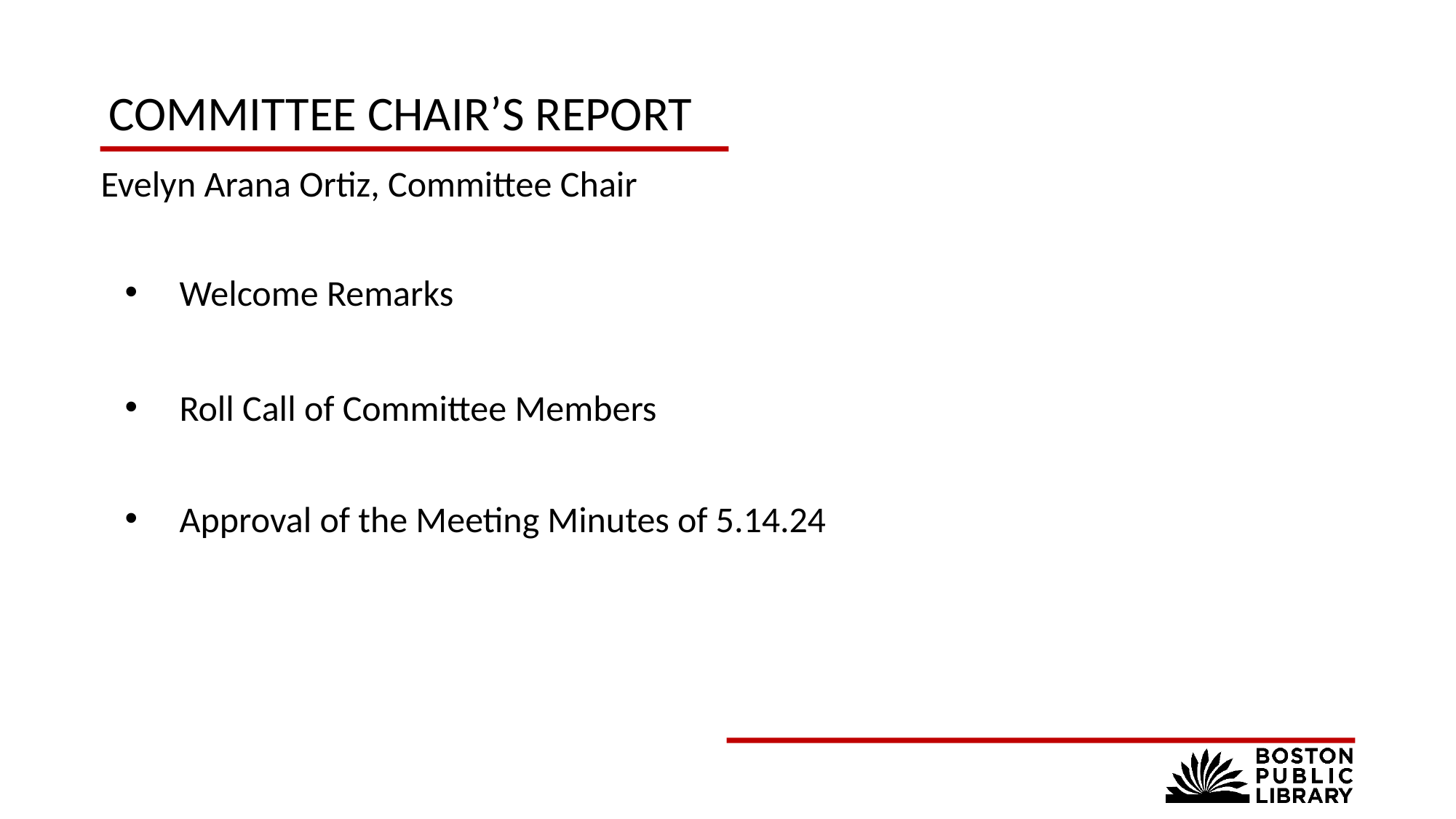

# Committee Chair’s report
Evelyn Arana Ortiz, Committee Chair
Welcome Remarks

Roll Call of Committee Members

Approval of the Meeting Minutes of 5.14.24